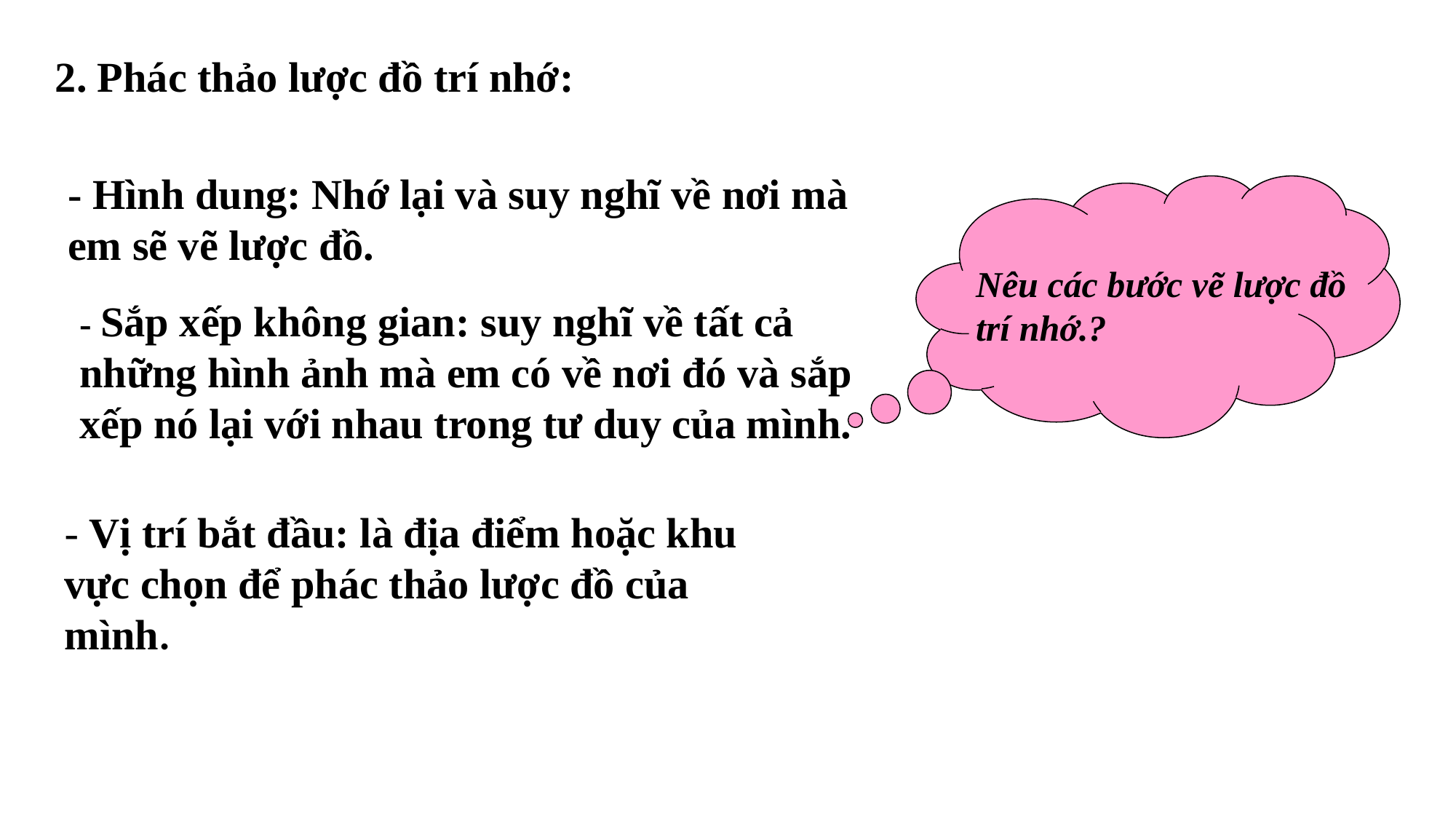

2. Phác thảo lược đồ trí nhớ:
- Hình dung: Nhớ lại và suy nghĩ về nơi mà em sẽ vẽ lược đồ.

- Sắp xếp không gian: suy nghĩ về tất cả những hình ảnh mà em có về nơi đó và sắp xếp nó lại với nhau trong tư duy của mình.

Nêu các bước vẽ lược đồ trí nhớ.?

- Vị trí bắt đầu: là địa điểm hoặc khu vực chọn để phác thảo lược đồ của mình.